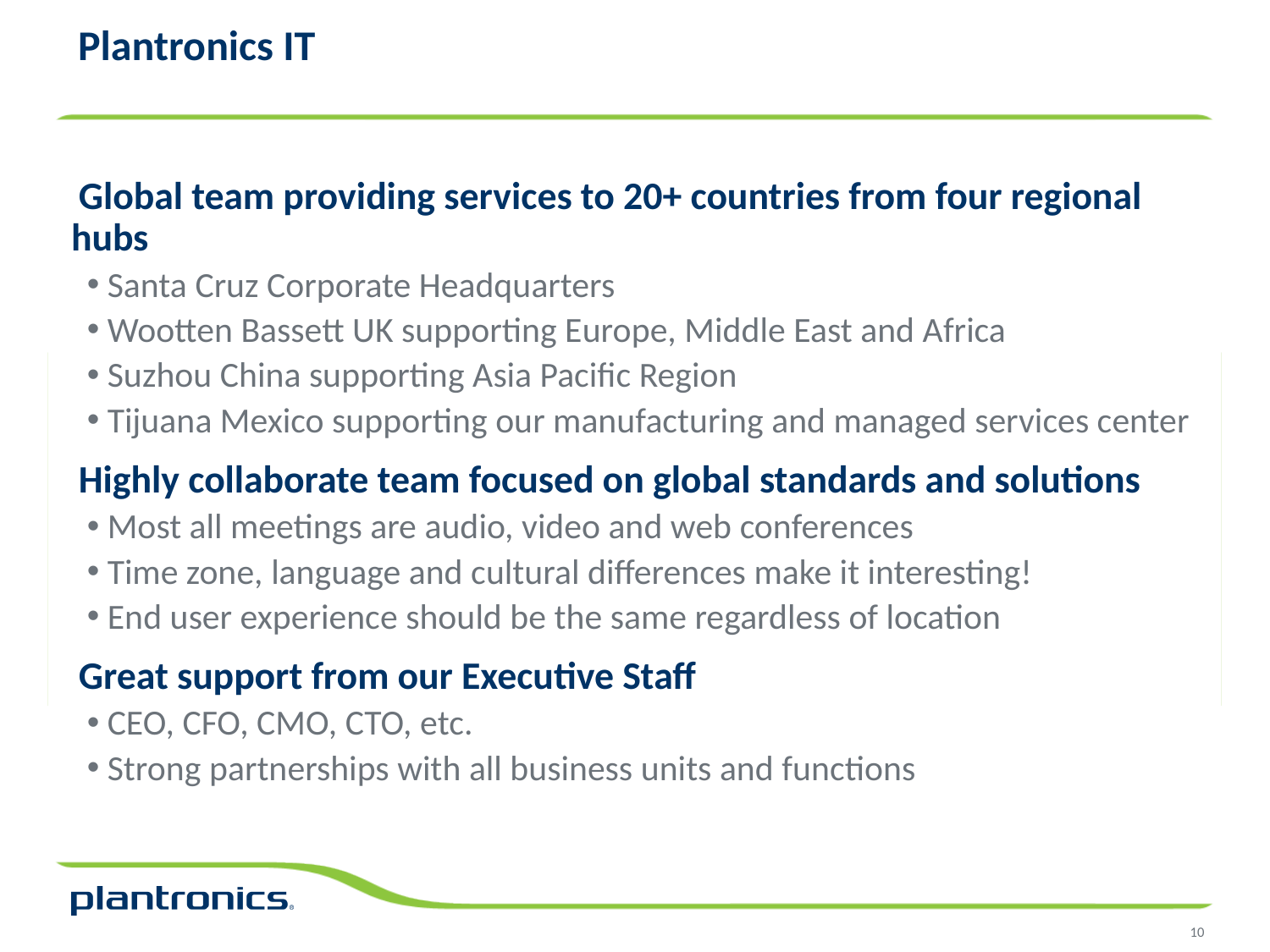

# Plantronics IT
Global team providing services to 20+ countries from four regional hubs
Santa Cruz Corporate Headquarters
Wootten Bassett UK supporting Europe, Middle East and Africa
Suzhou China supporting Asia Pacific Region
Tijuana Mexico supporting our manufacturing and managed services center
Highly collaborate team focused on global standards and solutions
Most all meetings are audio, video and web conferences
Time zone, language and cultural differences make it interesting!
End user experience should be the same regardless of location
Great support from our Executive Staff
CEO, CFO, CMO, CTO, etc.
Strong partnerships with all business units and functions

10